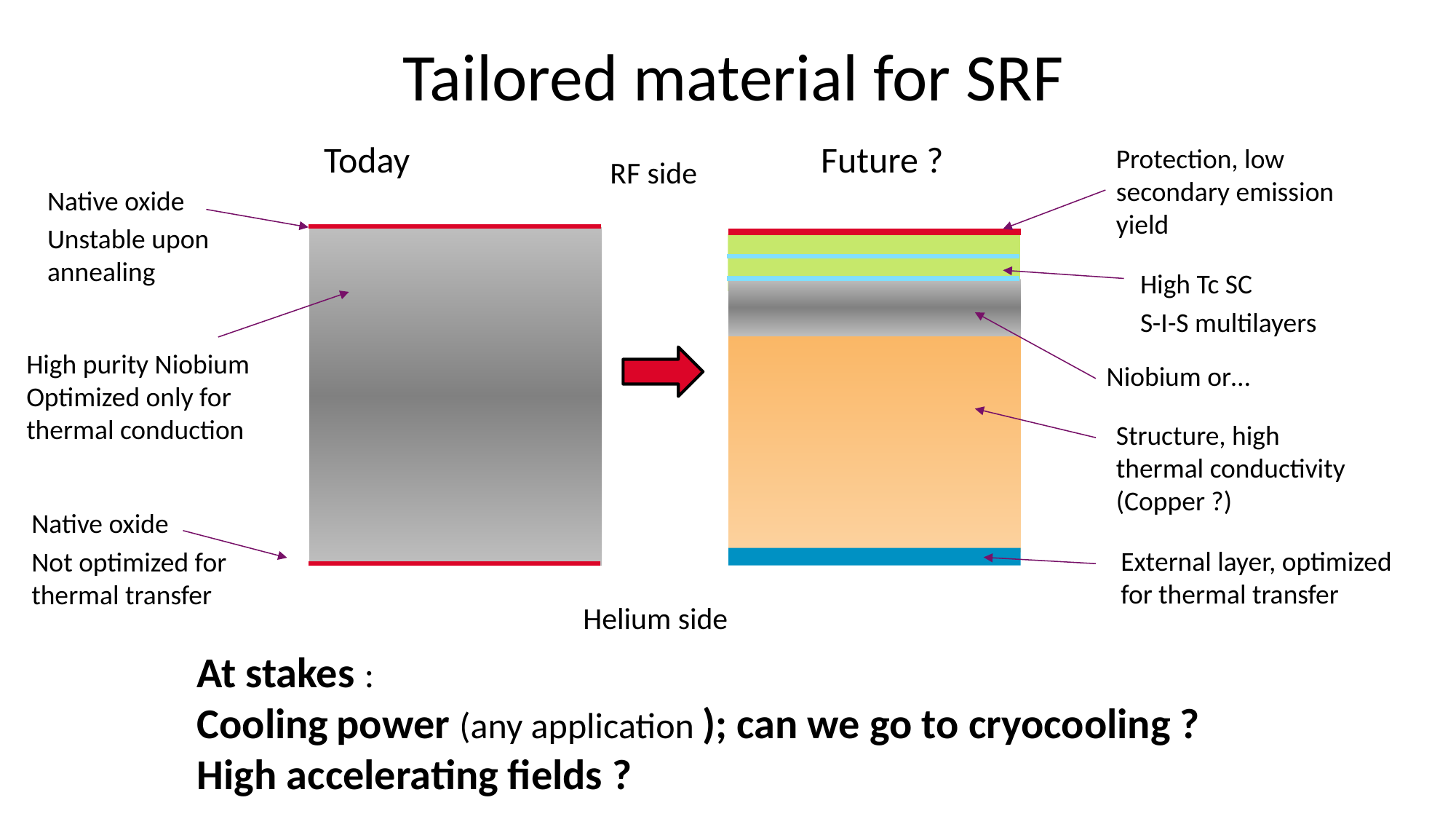

# Tailored material for SRF
Today
Future ?
Protection, low secondary emission yield
RF side
Native oxide
Unstable upon annealing

High Tc SC
S-I-S multilayers

High purity Niobium Optimized only for thermal conduction

Niobium or…
Structure, high thermal conductivity (Copper ?)
Native oxide
Not optimized for thermal transfer
External layer, optimized for thermal transfer

Helium side
At stakes :
Cooling power (any application ); can we go to cryocooling ?
High accelerating fields ?